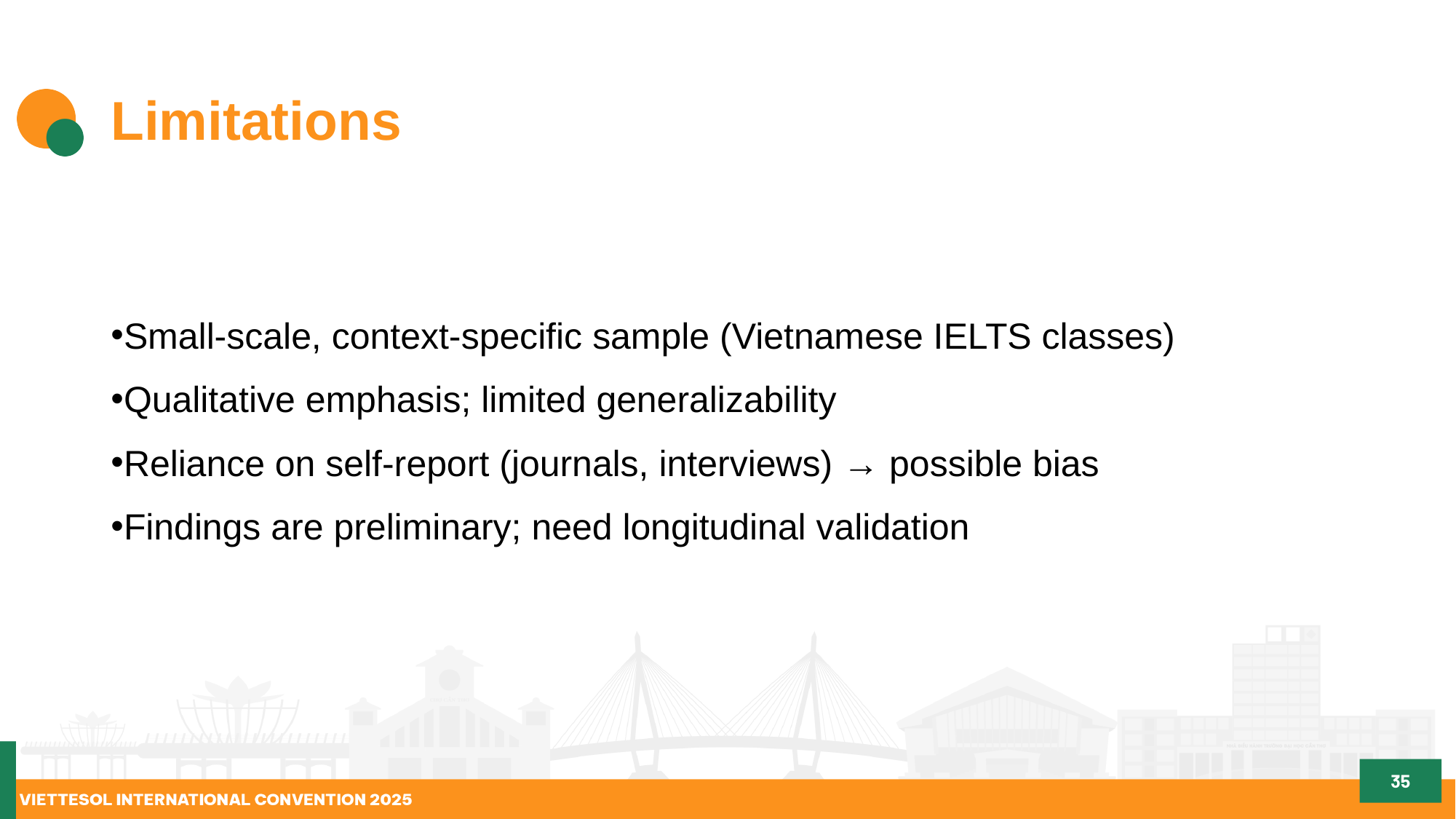

# Limitations
Small-scale, context-specific sample (Vietnamese IELTS classes)
Qualitative emphasis; limited generalizability
Reliance on self-report (journals, interviews) → possible bias
Findings are preliminary; need longitudinal validation
35